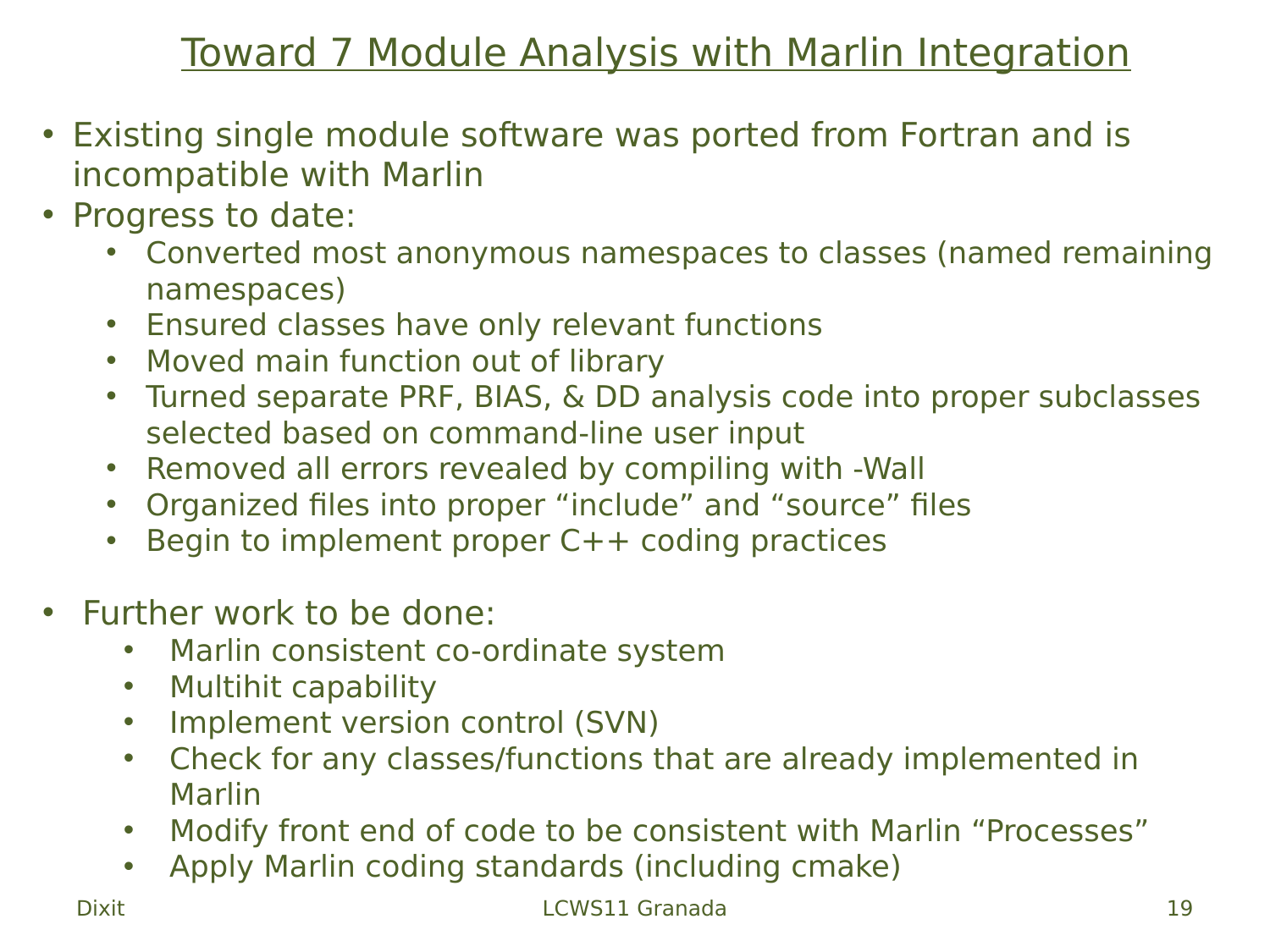

# Toward 7 Module Analysis with Marlin Integration
Existing single module software was ported from Fortran and is incompatible with Marlin
Progress to date:
Converted most anonymous namespaces to classes (named remaining namespaces)
Ensured classes have only relevant functions
Moved main function out of library
Turned separate PRF, BIAS, & DD analysis code into proper subclasses selected based on command-line user input
Removed all errors revealed by compiling with -Wall
Organized files into proper “include” and “source” files
Begin to implement proper C++ coding practices

Further work to be done:
Marlin consistent co-ordinate system
Multihit capability
Implement version control (SVN)
Check for any classes/functions that are already implemented in Marlin
Modify front end of code to be consistent with Marlin “Processes”
Apply Marlin coding standards (including cmake)

Dixit
LCWS11 Granada
19